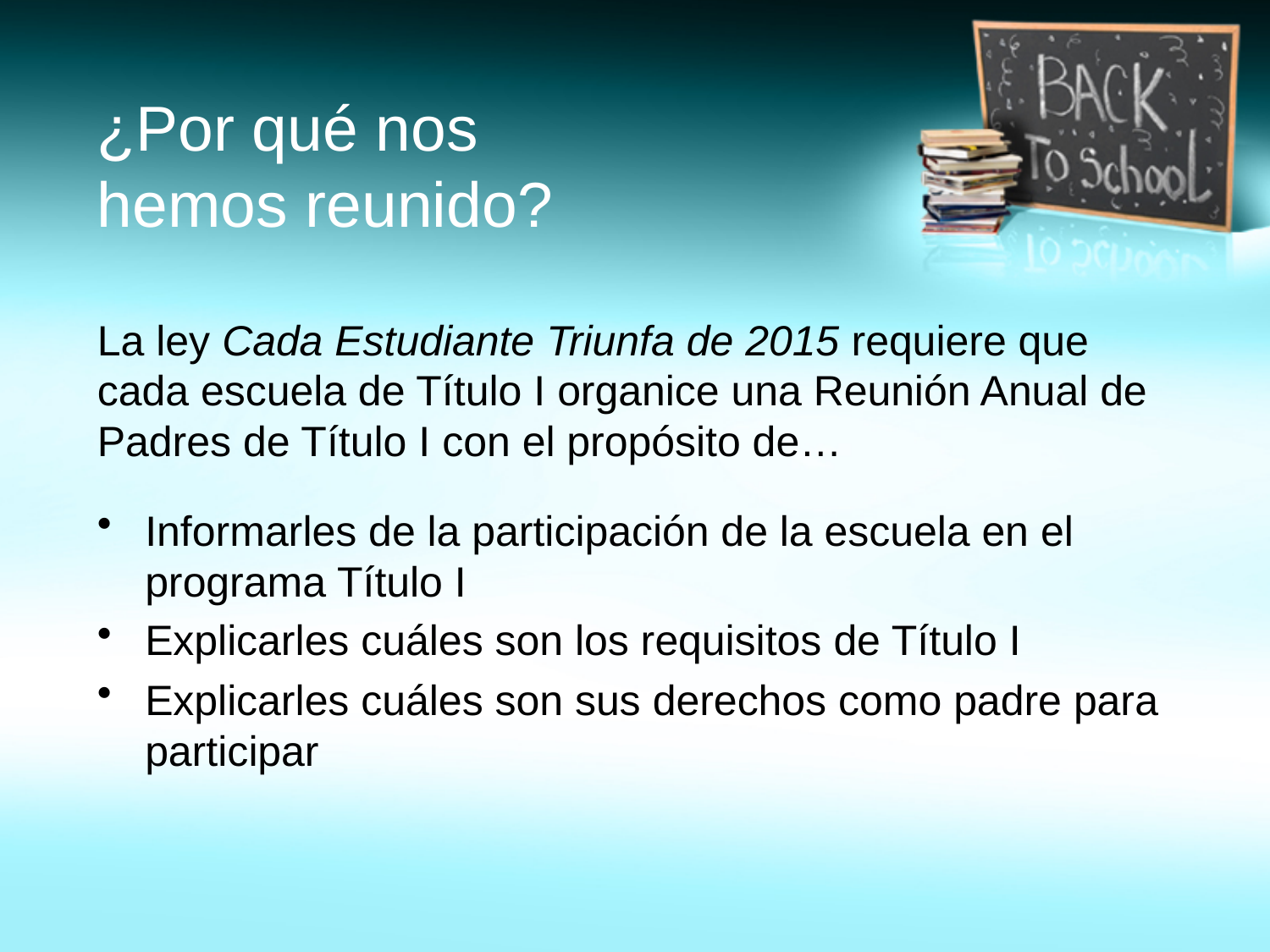

# ¿Por qué nos hemos reunido?
La ley Cada Estudiante Triunfa de 2015 requiere que cada escuela de Título I organice una Reunión Anual de Padres de Título I con el propósito de…

Informarles de la participación de la escuela en el programa Título I
Explicarles cuáles son los requisitos de Título I
Explicarles cuáles son sus derechos como padre para participar